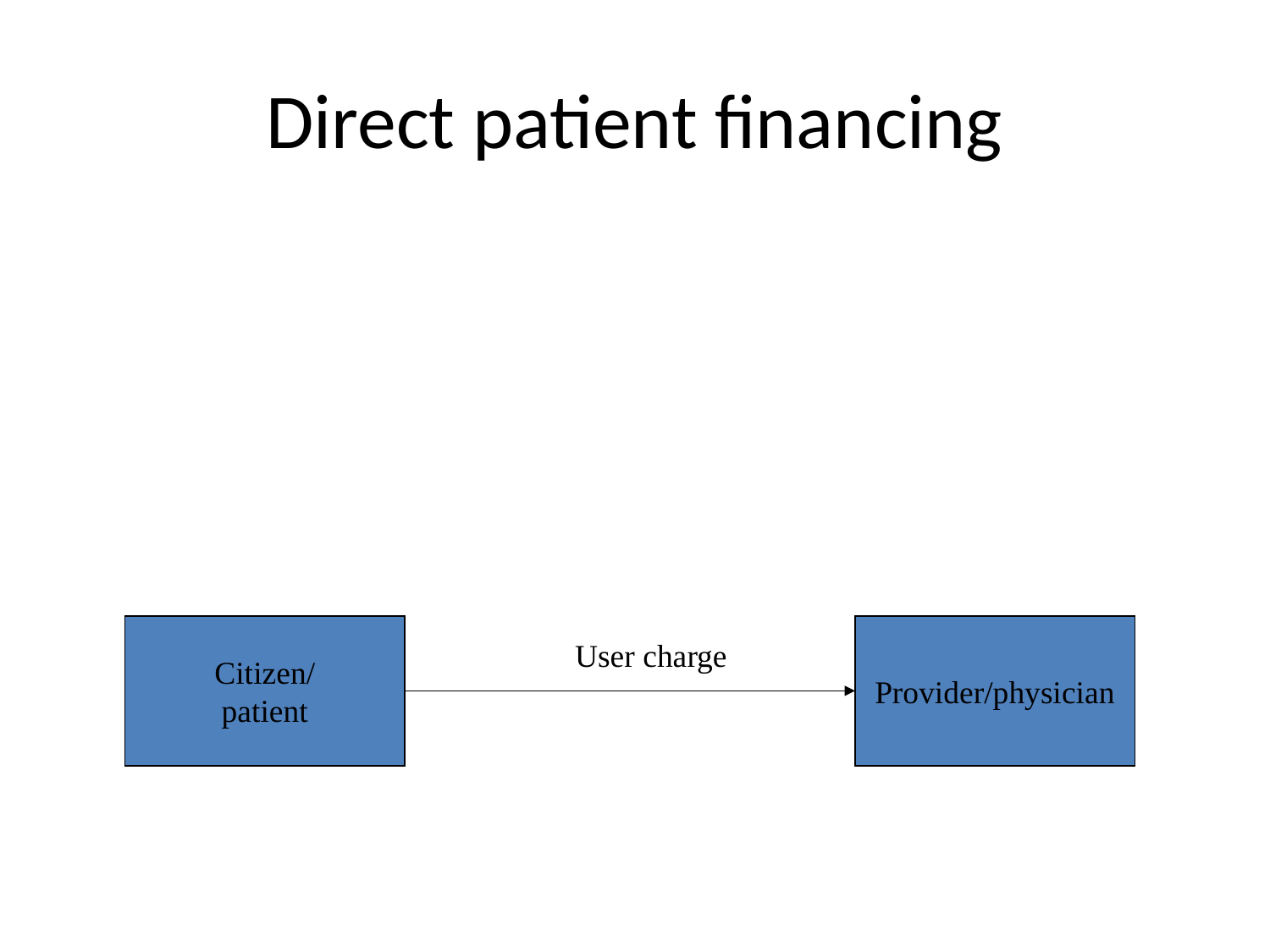

# Direct patient financing
Citizen/
patient
Provider/physician
User charge